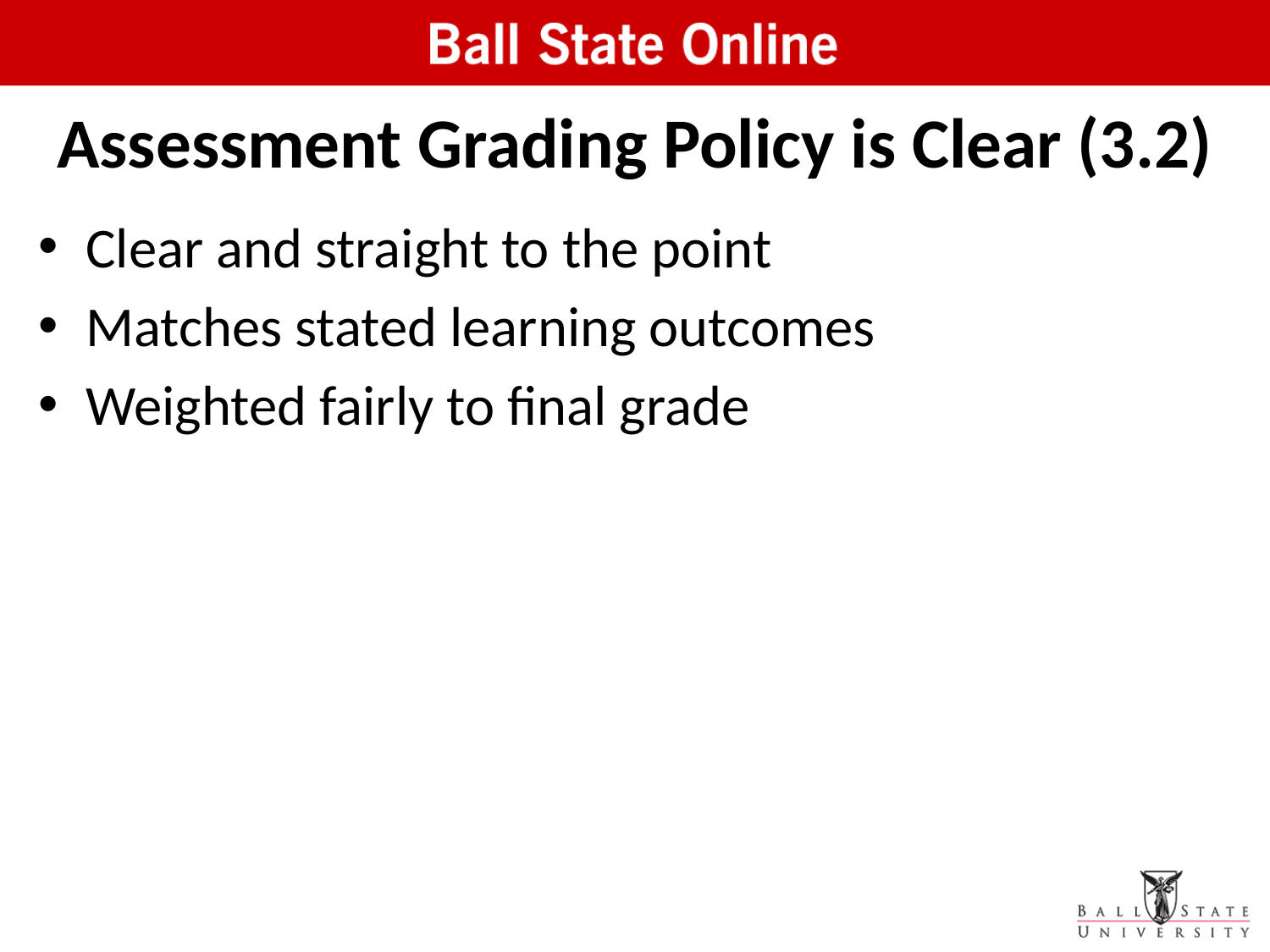

# Assessment Grading Policy is Clear (3.2)
Clear and straight to the point
Matches stated learning outcomes
Weighted fairly to final grade